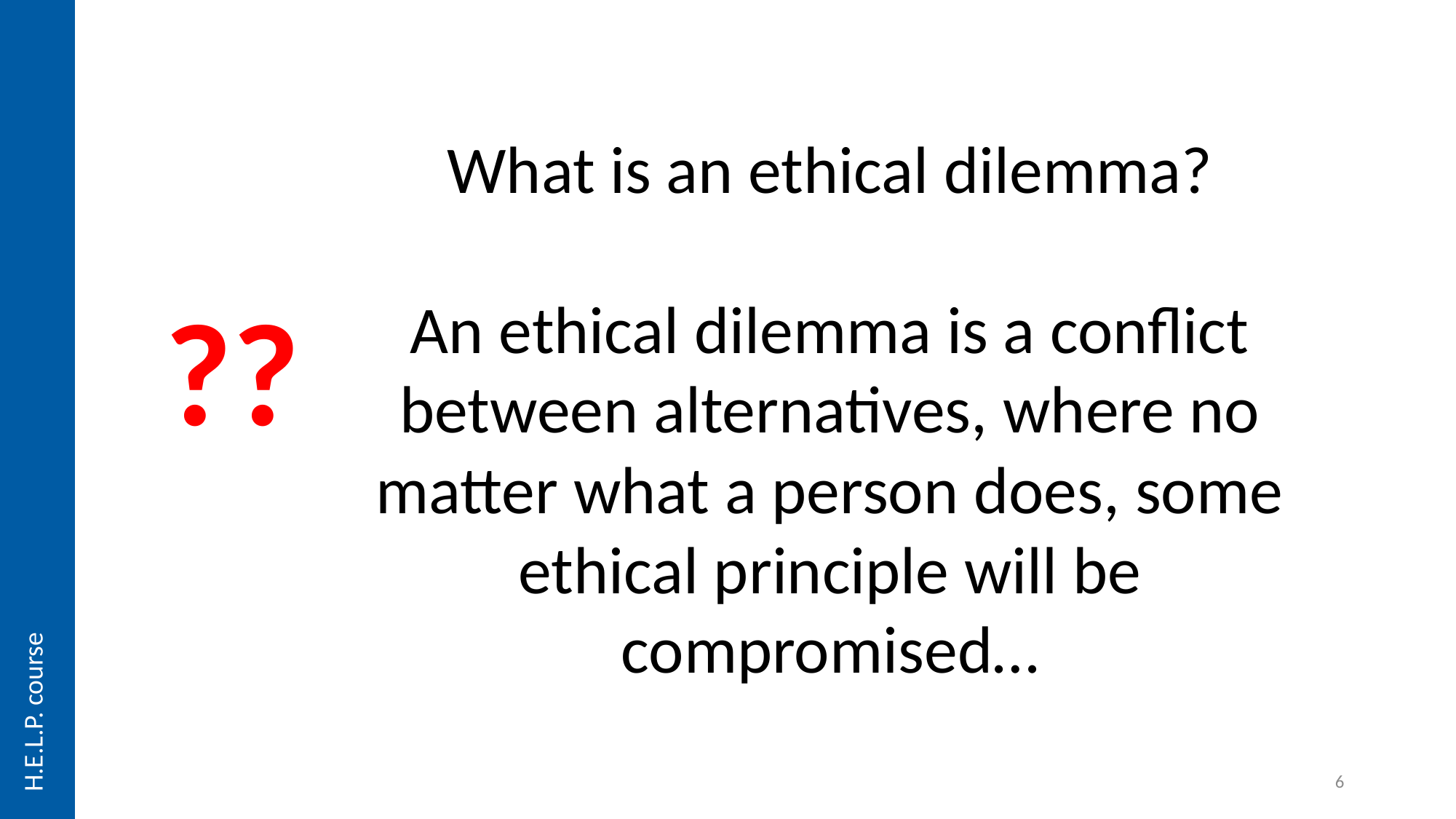

What is an ethical dilemma?

An ethical dilemma is a conflict between alternatives, where no matter what a person does, some ethical principle will be compromised…

??

H.E.L.P. course
6